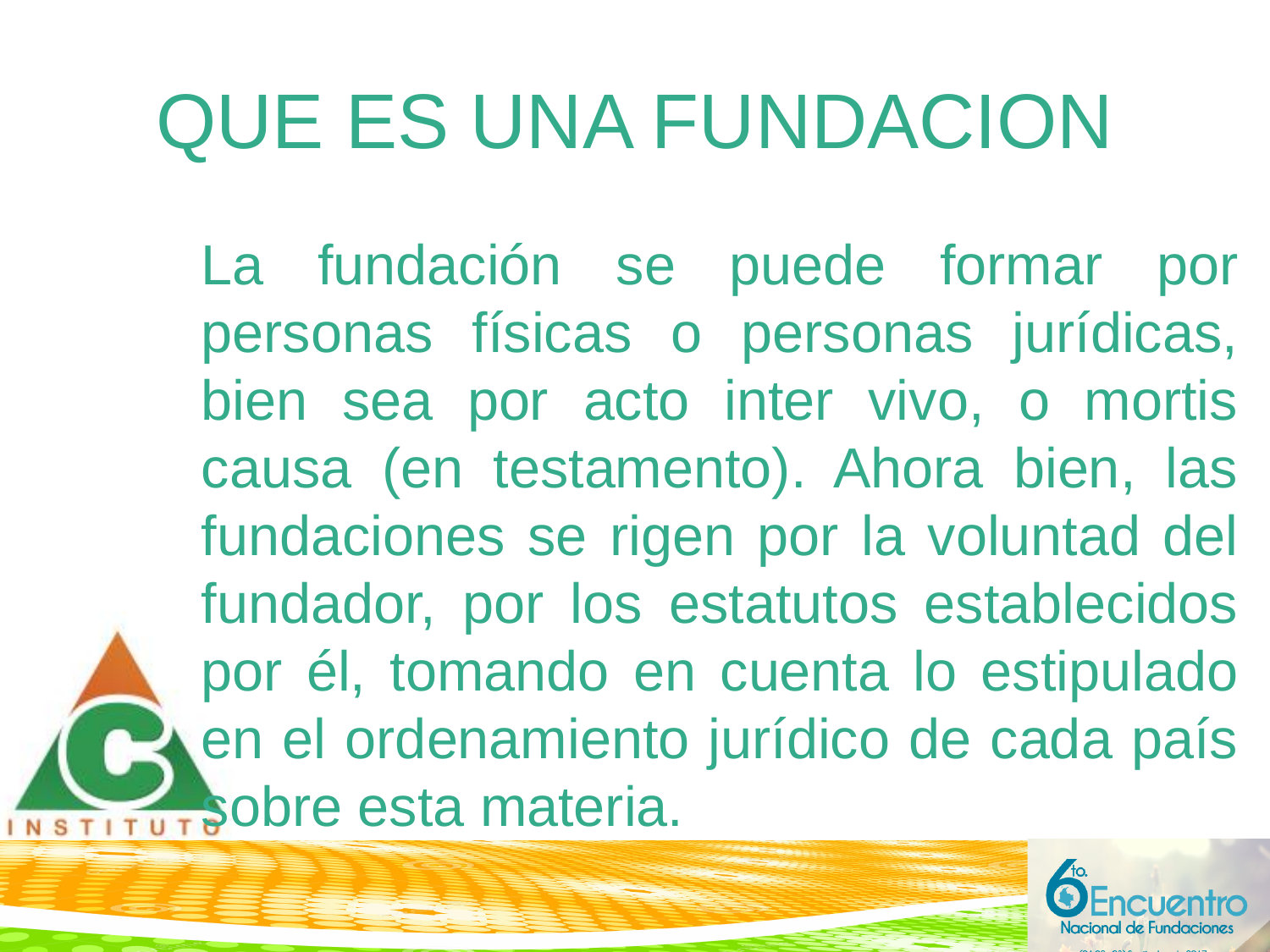

# QUE ES UNA FUNDACION
La fundación se puede formar por personas físicas o personas jurídicas, bien sea por acto inter vivo, o mortis causa (en testamento). Ahora bien, las fundaciones se rigen por la voluntad del fundador, por los estatutos establecidos por él, tomando en cuenta lo estipulado en el ordenamiento jurídico de cada país sobre esta materia.